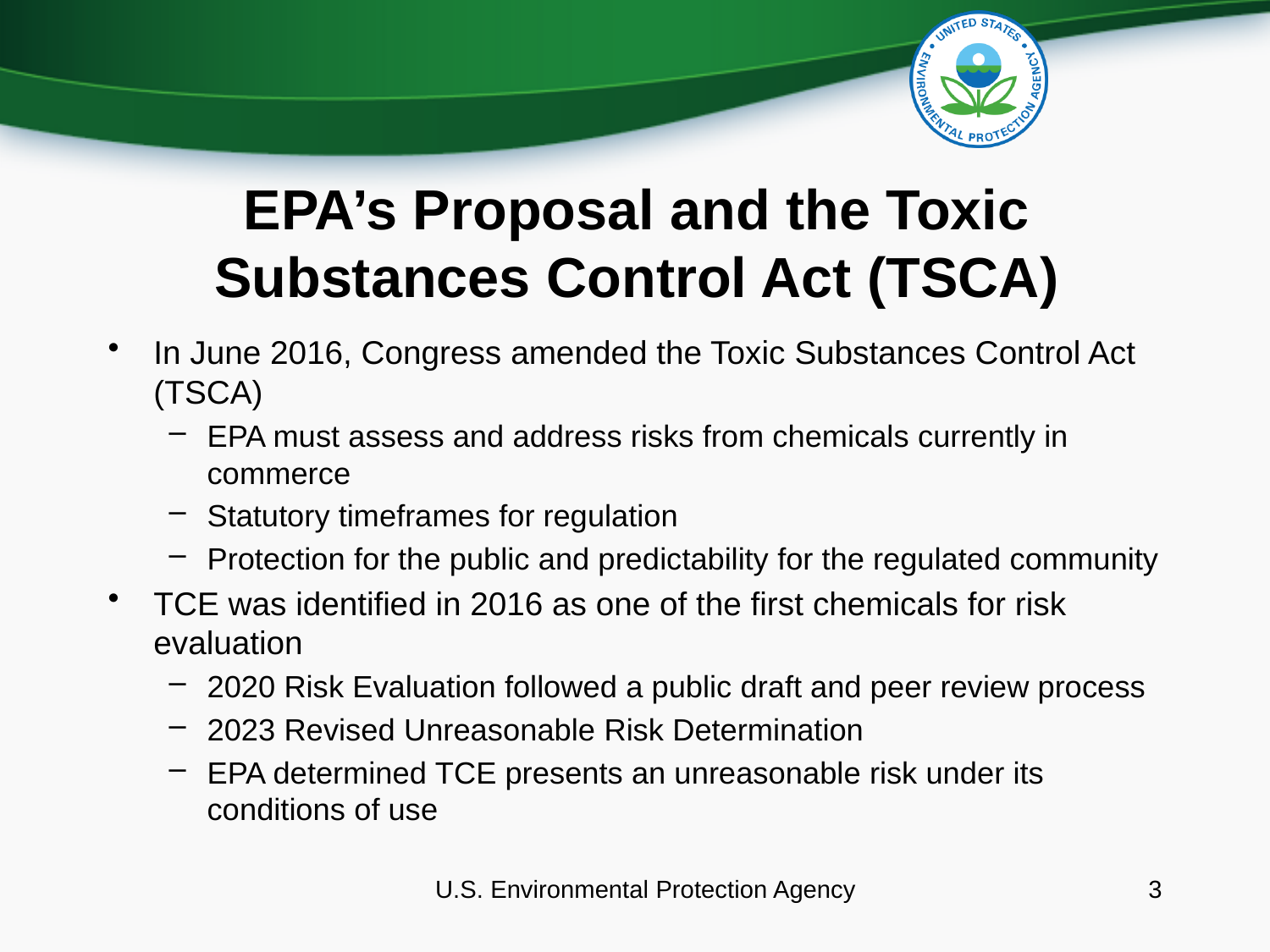

# EPA’s Proposal and the Toxic Substances Control Act (TSCA)
In June 2016, Congress amended the Toxic Substances Control Act (TSCA)
EPA must assess and address risks from chemicals currently in commerce
Statutory timeframes for regulation
Protection for the public and predictability for the regulated community
TCE was identified in 2016 as one of the first chemicals for risk evaluation
2020 Risk Evaluation followed a public draft and peer review process
2023 Revised Unreasonable Risk Determination
EPA determined TCE presents an unreasonable risk under its conditions of use

U.S. Environmental Protection Agency
3